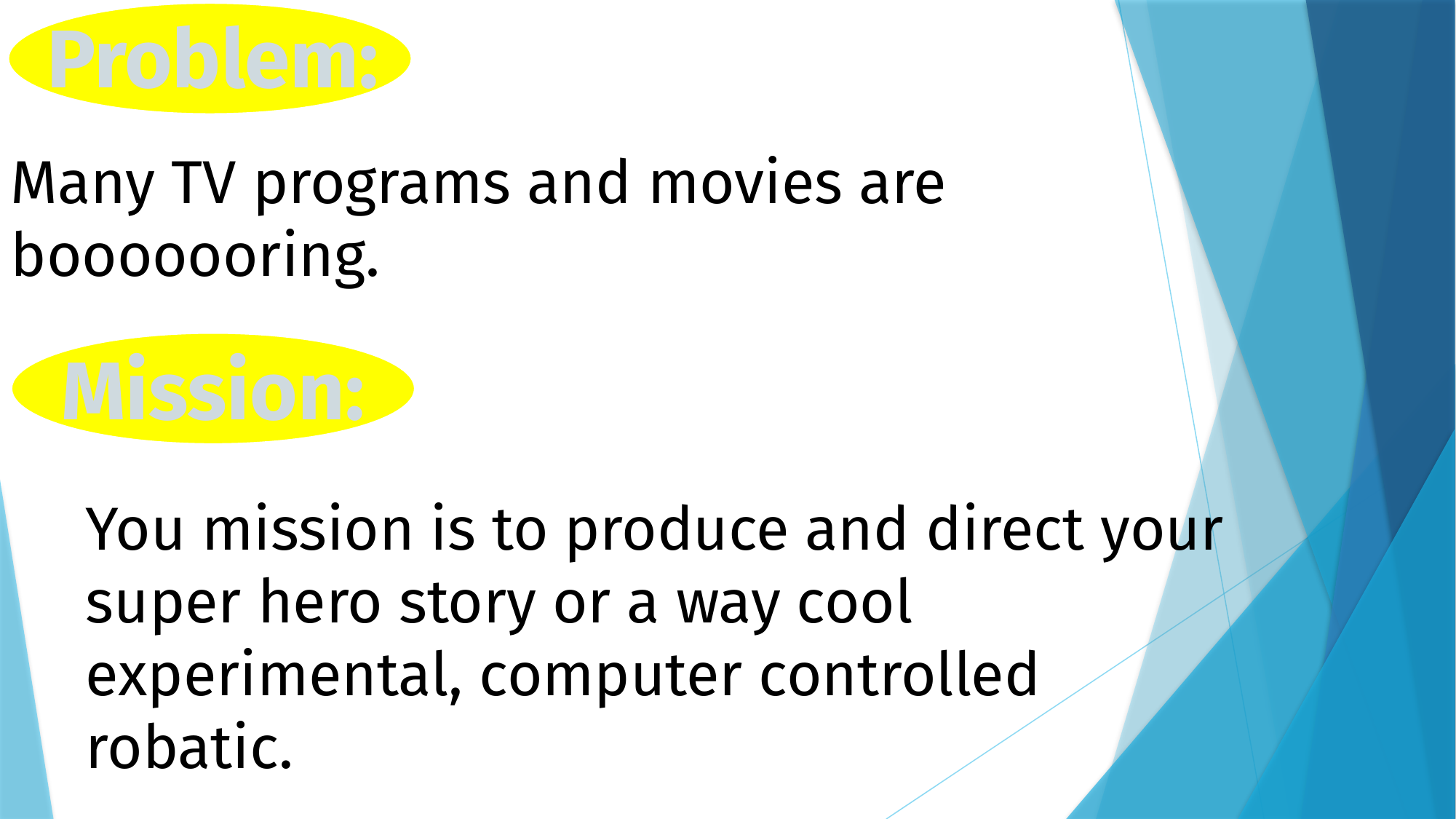

Problem:

Many TV programs and movies are booooooring.

Mission:
You mission is to produce and direct your super hero story or a way cool experimental, computer controlled robatic.